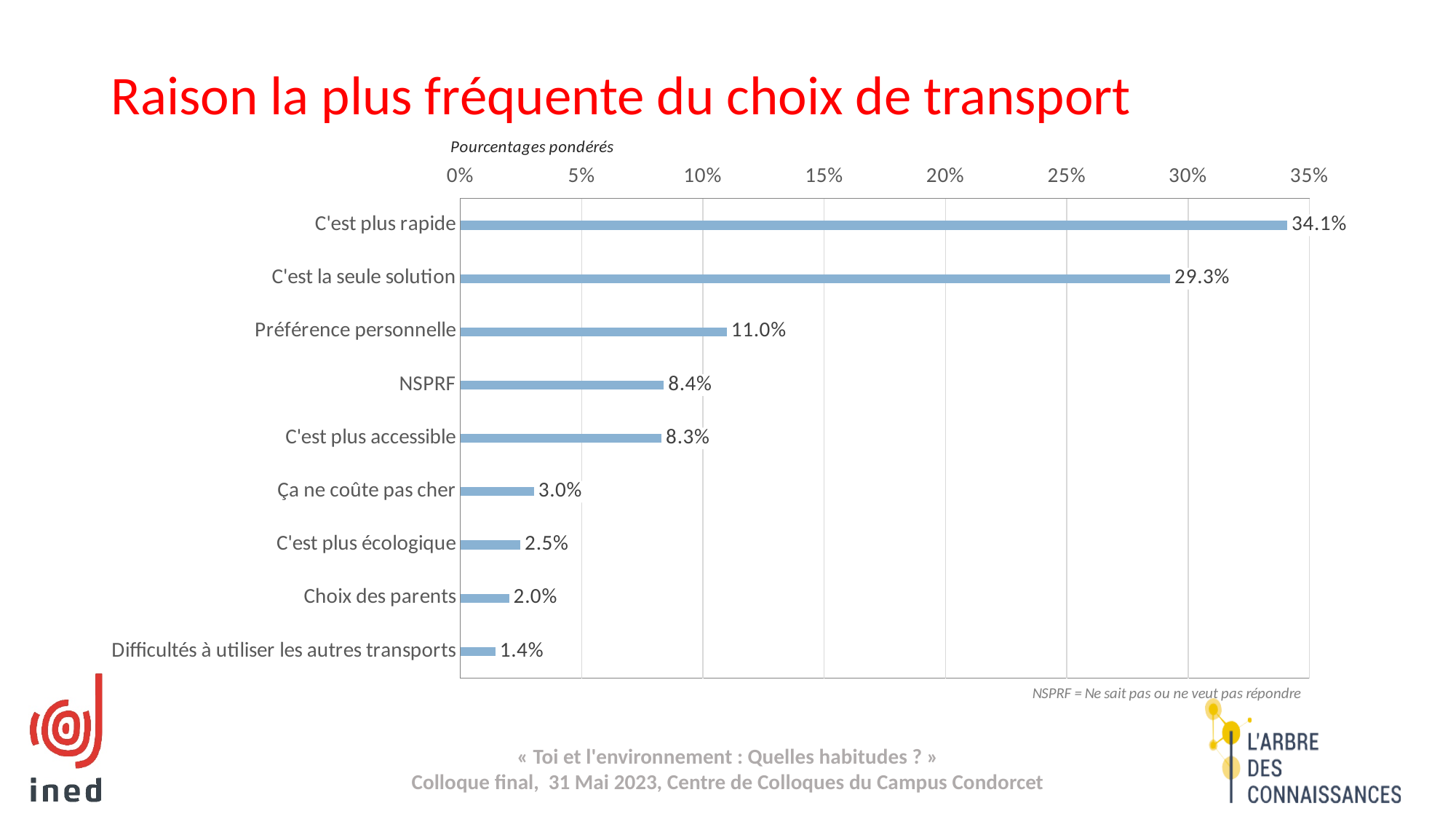

# Raison la plus fréquente du choix de transport

### Chart

| Category |  |
|---|---|
| Difficultés à utiliser les autres transports | 0.014483571726171634 |
| Choix des parents | 0.020098040277918047 |
| C'est plus écologique | 0.024803500169608507 |
| Ça ne coûte pas cher | 0.030346997667940426 |
| C'est plus accessible | 0.08298734219551934 |
| NSPRF | 0.08390577014189787 |
| Préférence personnelle | 0.10986953420320977 |
| C'est la seule solution | 0.29261375458666145 |
| C'est plus rapide | 0.34089148903107297 |